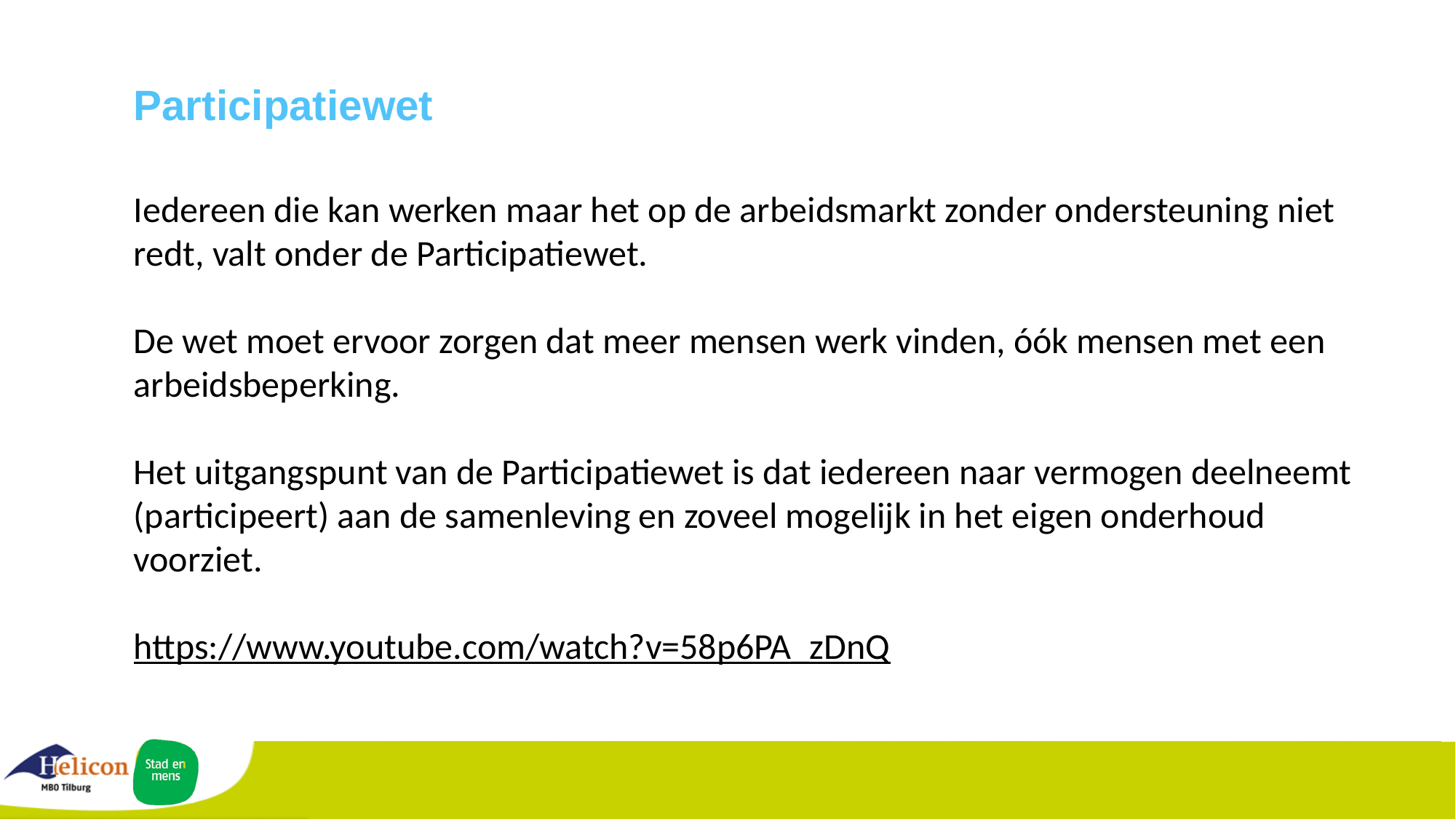

# Participatiewet
Iedereen die kan werken maar het op de arbeidsmarkt zonder ondersteuning niet redt, valt onder de Participatiewet.

De wet moet ervoor zorgen dat meer mensen werk vinden, óók mensen met een arbeidsbeperking.
Het uitgangspunt van de Participatiewet is dat iedereen naar vermogen deelneemt (participeert) aan de samenleving en zoveel mogelijk in het eigen onderhoud voorziet.

https://www.youtube.com/watch?v=58p6PA_zDnQ